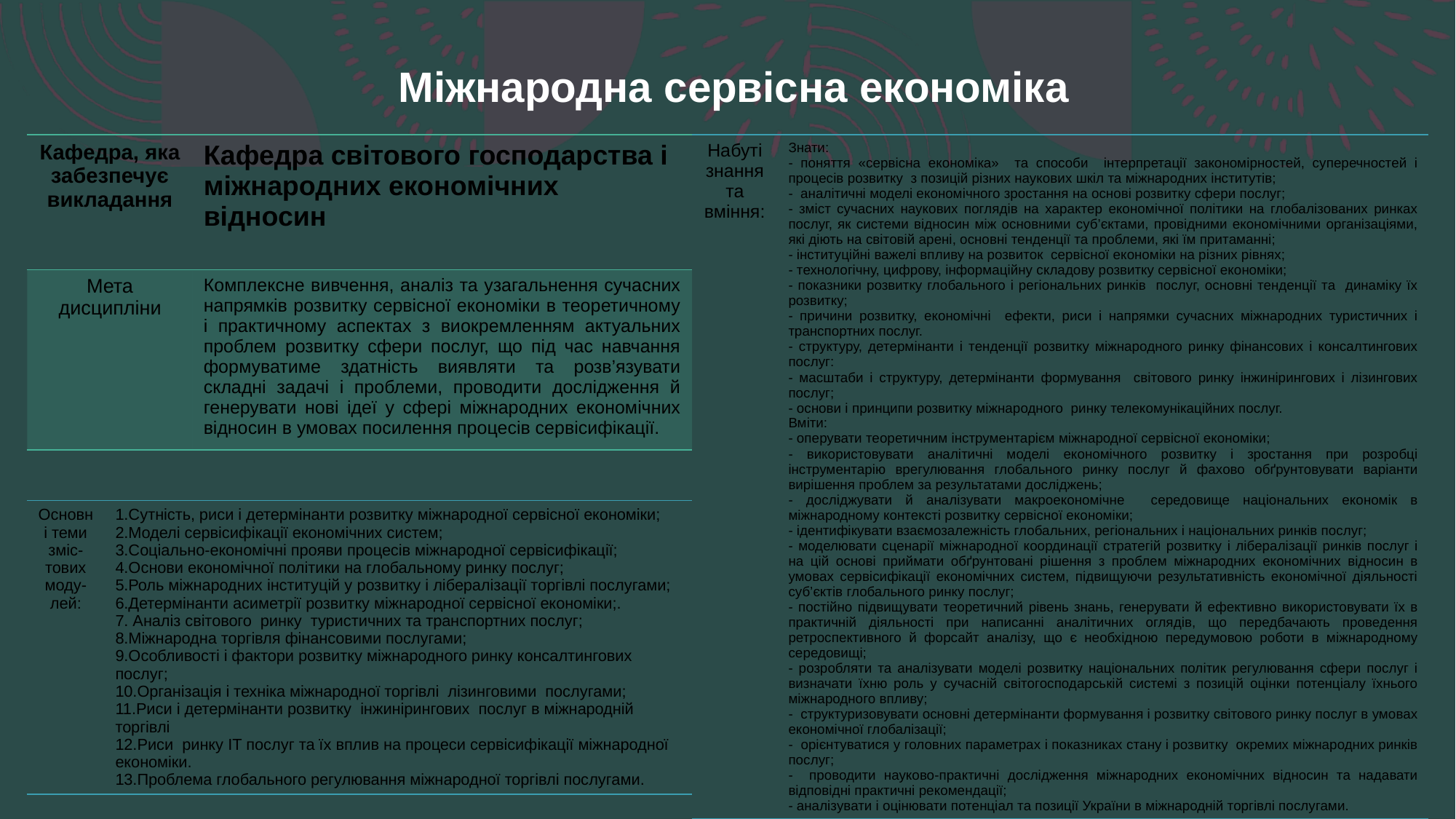

Міжнародна сервісна економіка
| Набуті знання та вміння: | Знати: - поняття «сервісна економіка» та способи інтерпретації закономірностей, суперечностей і процесів розвитку з позицій різних наукових шкіл та міжнародних інститутів; - аналітичні моделі економічного зростання на основі розвитку сфери послуг; - зміст сучасних наукових поглядів на характер економічної політики на глобалізованих ринках послуг, як системи відносин між основними суб’єктами, провідними економічними організаціями, які діють на світовій арені, основні тенденції та проблеми, які їм притаманні; - інституційні важелі впливу на розвиток сервісної економіки на різних рівнях; - технологічну, цифрову, інформаційну складову розвитку сервісної економіки; - показники розвитку глобального і регіональних ринків послуг, основні тенденції та динаміку їх розвитку; - причини розвитку, економічні ефекти, риси і напрямки сучасних міжнародних туристичних і транспортних послуг. - структуру, детермінанти і тенденції розвитку міжнародного ринку фінансових і консалтингових послуг: - масштаби і структуру, детермінанти формування світового ринку інжинірингових і лізингових послуг; - основи і принципи розвитку міжнародного ринку телекомунікаційних послуг. Вміти: - оперувати теоретичним інструментарієм міжнародної сервісної економіки; - використовувати аналітичні моделі економічного розвитку і зростання при розробці інструментарію врегулювання глобального ринку послуг й фахово обґрунтовувати варіанти вирішення проблем за результатами досліджень; - досліджувати й аналізувати макроекономічне середовище національних економік в міжнародному контексті розвитку сервісної економіки; - ідентифікувати взаємозалежність глобальних, регіональних і національних ринків послуг; - моделювати сценарії міжнародної координації стратегій розвитку і лібералізації ринків послуг і на цій основі приймати обґрунтовані рішення з проблем міжнародних економічних відносин в умовах сервісифікації економічних систем, підвищуючи результативність економічної діяльності суб’єктів глобального ринку послуг; - постійно підвищувати теоретичний рівень знань, генерувати й ефективно використовувати їх в практичній діяльності при написанні аналітичних оглядів, що передбачають проведення ретроспективного й форсайт аналізу, що є необхідною передумовою роботи в міжнародному середовищі; - розробляти та аналізувати моделі розвитку національних політик регулювання сфери послуг і визначати їхню роль у сучасній світогосподарській системі з позицій оцінки потенціалу їхнього міжнародного впливу; - структуризовувати основні детермінанти формування і розвитку світового ринку послуг в умовах економічної глобалізації; - орієнтуватися у головних параметрах і показниках стану і розвитку окремих міжнародних ринків послуг; - проводити науково-практичні дослідження міжнародних економічних відносин та надавати відповідні практичні рекомендації; - аналізувати і оцінювати потенціал та позиції України в міжнародній торгівлі послугами. |
| --- | --- |
| Кафедра, яка забезпечує викладання | Кафедра світового господарства і міжнародних економічних відносин |
| --- | --- |
| Мета дисципліни | Комплексне вивчення, аналіз та узагальнення сучасних напрямків розвитку сервісної економіки в теоретичному і практичному аспектах з виокремленням актуальних проблем розвитку сфери послуг, що під час навчання формуватиме здатність виявляти та розв’язувати складні задачі і проблеми, проводити дослідження й генерувати нові ідеї у сфері міжнародних економічних відносин в умовах посилення процесів сервісифікації. |
| Основні теми зміс-тових моду-лей: | 1.Сутність, риси і детермінанти розвитку міжнародної сервісної економіки; 2.Моделі сервісифікації економічних систем; 3.Соціально-економічні прояви процесів міжнародної сервісифікації; 4.Основи економічної політики на глобальному ринку послуг; 5.Роль міжнародних інституцій у розвитку і лібералізації торгівлі послугами; 6.Детермінанти асиметрії розвитку міжнародної сервісної економіки;. 7. Аналіз світового ринку туристичних та транспортних послуг; 8.Міжнародна торгівля фінансовими послугами; 9.Особливості і фактори розвитку міжнародного ринку консалтингових послуг; 10.Організація і техніка міжнародної торгівлі лізинговими послугами; 11.Риси і детермінанти розвитку інжинірингових послуг в міжнародній торгівлі 12.Риси ринку ІТ послуг та їх вплив на процеси сервісифікації міжнародної економіки. 13.Проблема глобального регулювання міжнародної торгівлі послугами. |
| --- | --- |